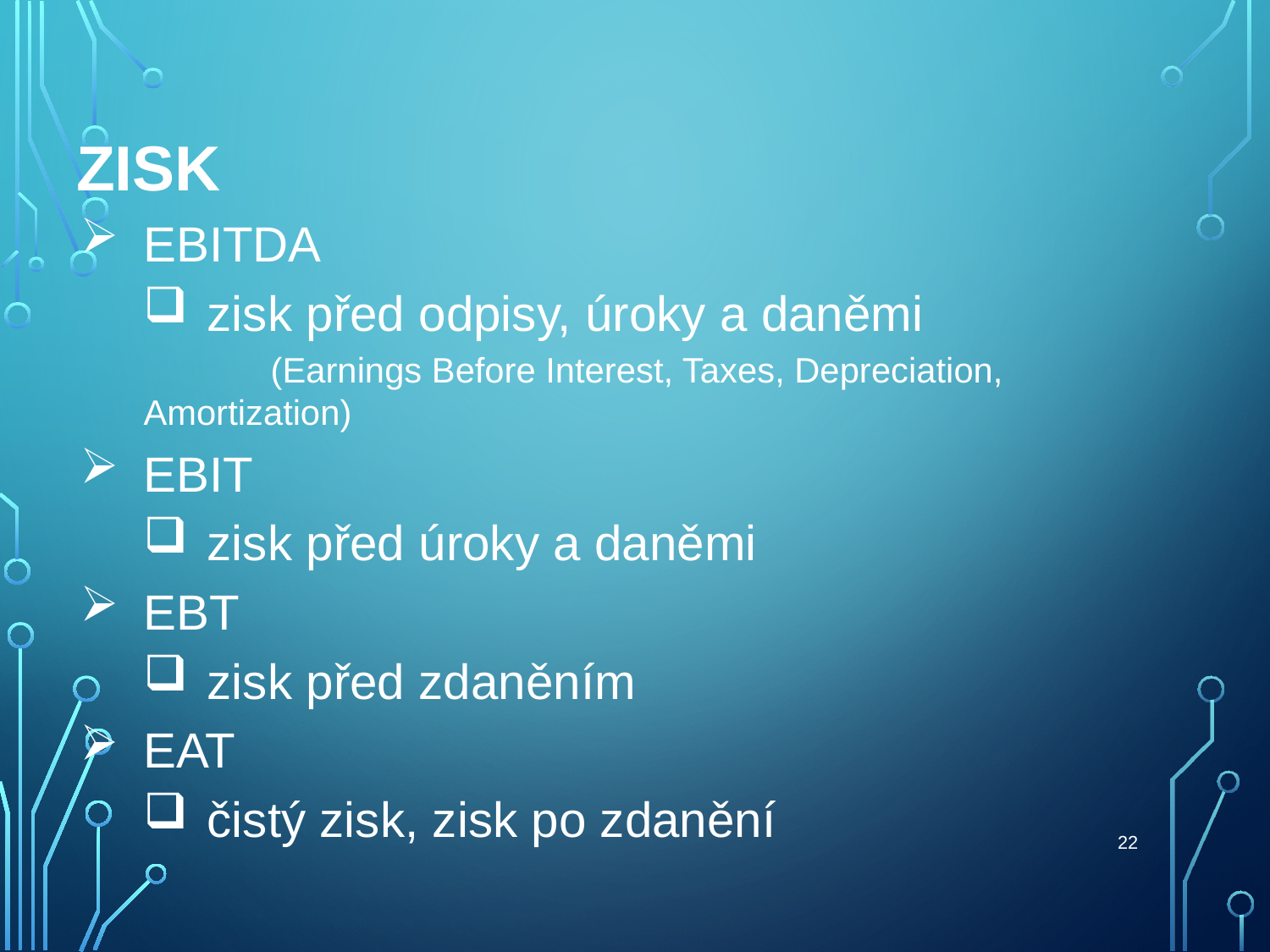

# Zisk
EBITDA
zisk před odpisy, úroky a daněmi
	(Earnings Before Interest, Taxes, Depreciation, Amortization)
EBIT
zisk před úroky a daněmi
EBT
zisk před zdaněním
EAT
čistý zisk, zisk po zdanění

22